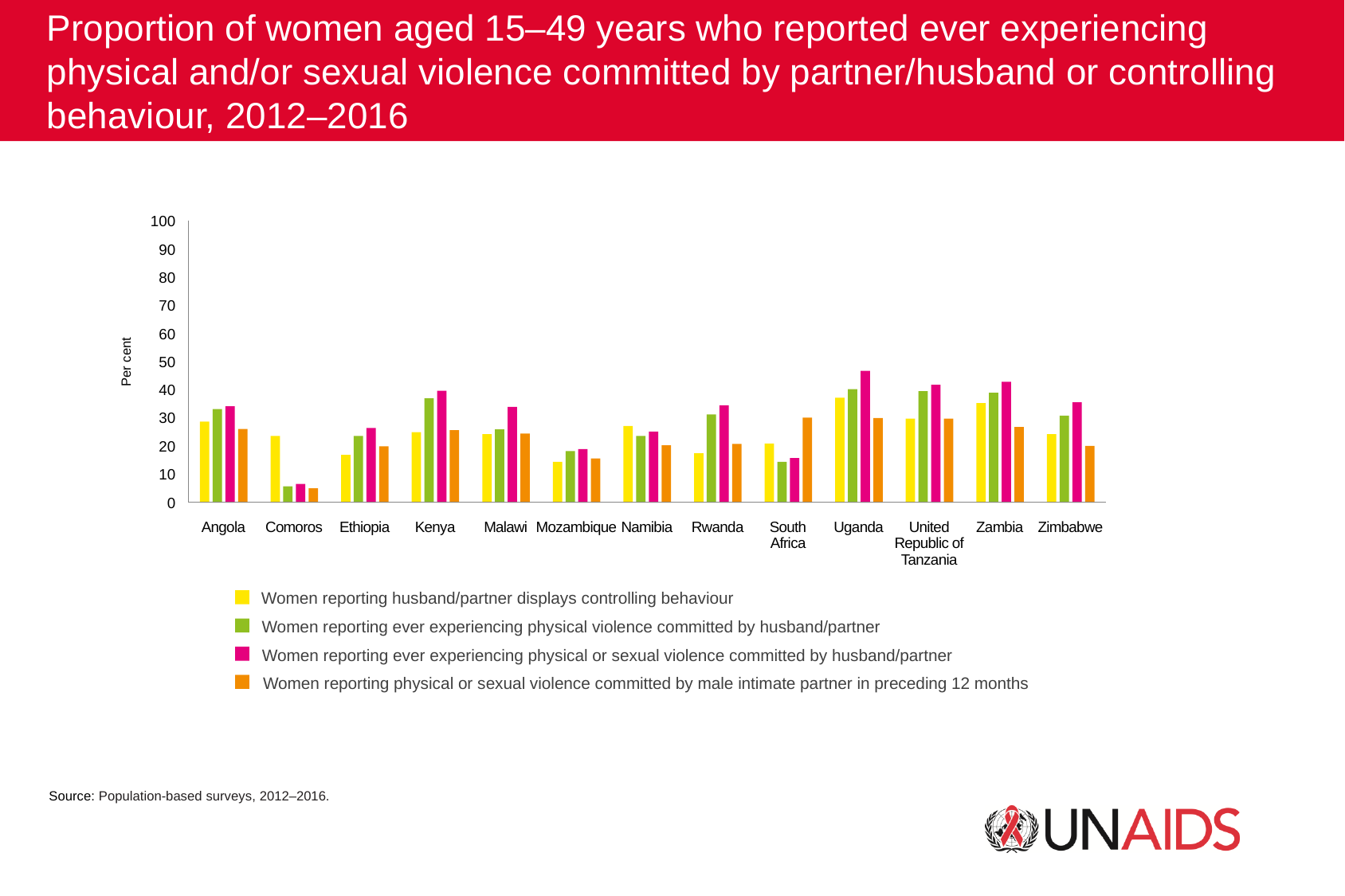

Proportion of women aged 15–49 years who reported ever experiencing physical and/or sexual violence committed by partner/husband or controlling behaviour, 2012–2016
100

90
80
70
60
Per cent
50

40
30
20
10
0

Angola
Comoros
Ethiopia
Kenya
Malawi
Mozambique
Namibia
Rwanda
South
Africa
Uganda
United
Republic of
Tanzania
Zambia
Zimbabwe
Women reporting husband/partner displays controlling behaviour

Women reporting ever experiencing physical violence committed by husband/partner

Women reporting ever experiencing physical or sexual violence committed by husband/partner

Women reporting physical or sexual violence committed by male intimate partner in preceding 12 months

Source: Population-based surveys, 2012–2016.